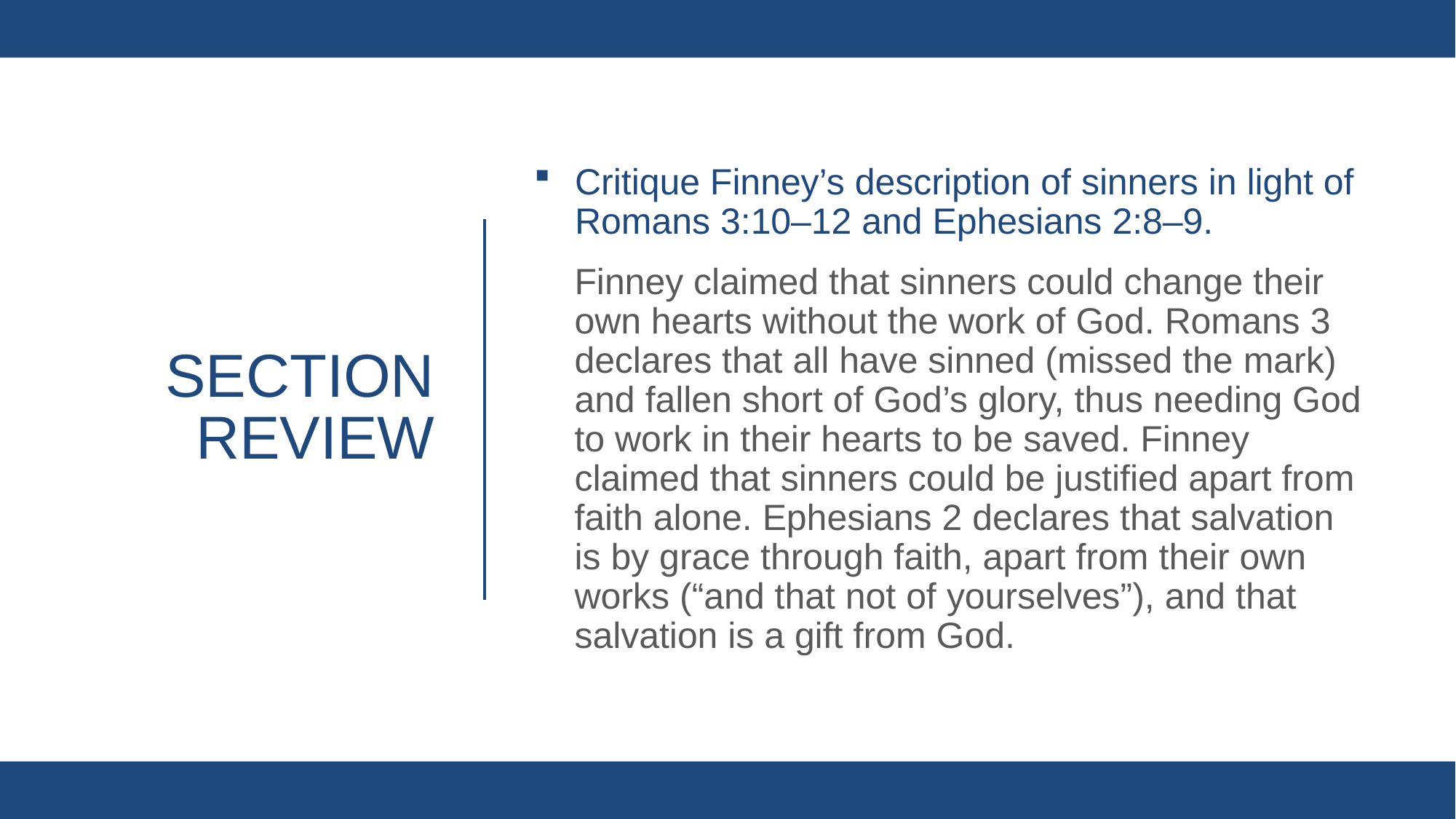

Critique Finney’s description of sinners in light of Romans 3:10–12 and Ephesians 2:8–9.
Finney claimed that sinners could change their own hearts without the work of God. Romans 3 declares that all have sinned (missed the mark) and fallen short of God’s glory, thus needing God to work in their hearts to be saved. Finney claimed that sinners could be justified apart from faith alone. Ephesians 2 declares that salvation is by grace through faith, apart from their own works (“and that not of yourselves”), and that salvation is a gift from God.
# Section review